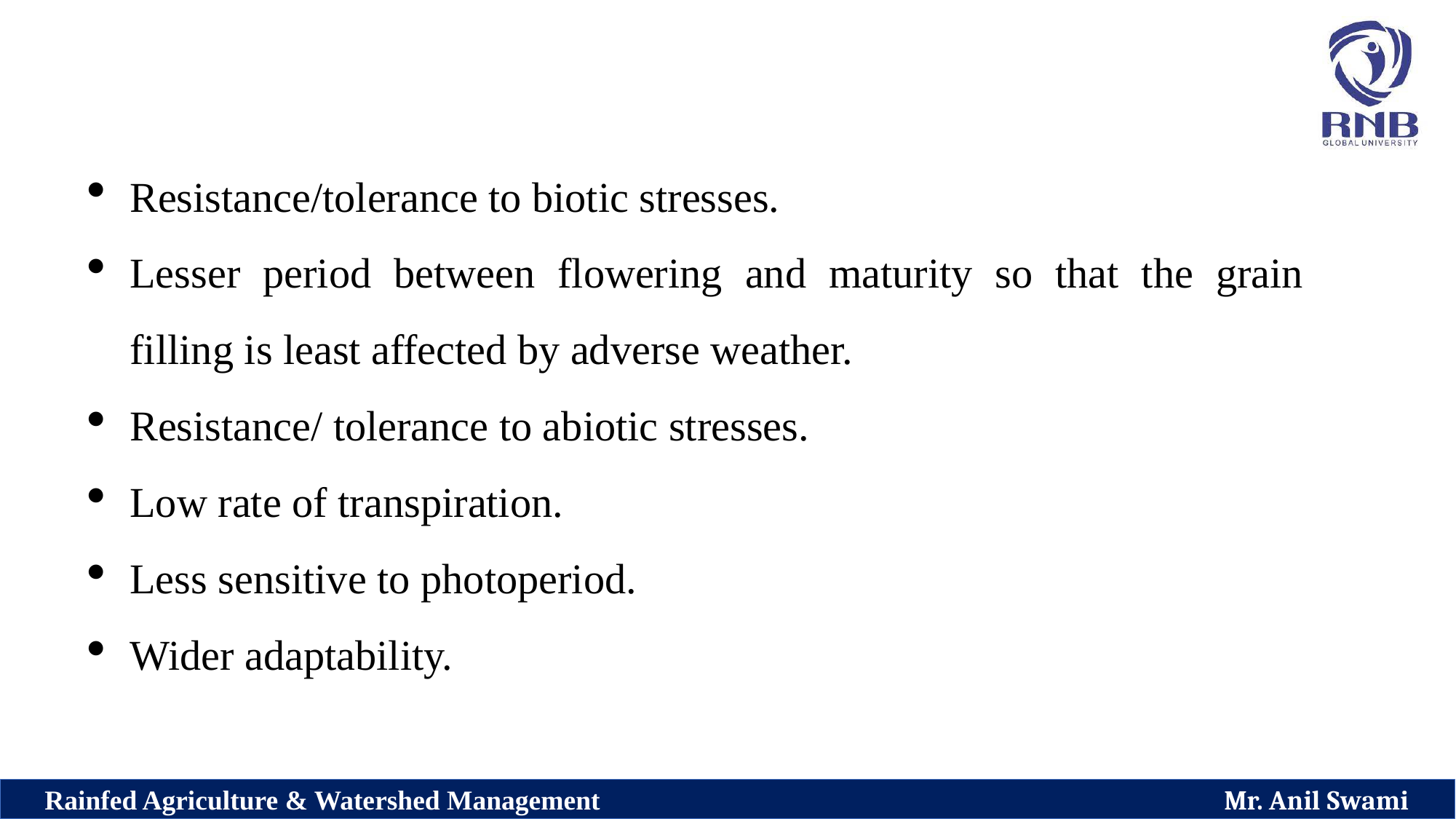

Resistance/tolerance to biotic stresses.
Lesser period between flowering and maturity so that the grain filling is least affected by adverse weather.
Resistance/ tolerance to abiotic stresses.
Low rate of transpiration.
Less sensitive to photoperiod.
Wider adaptability.